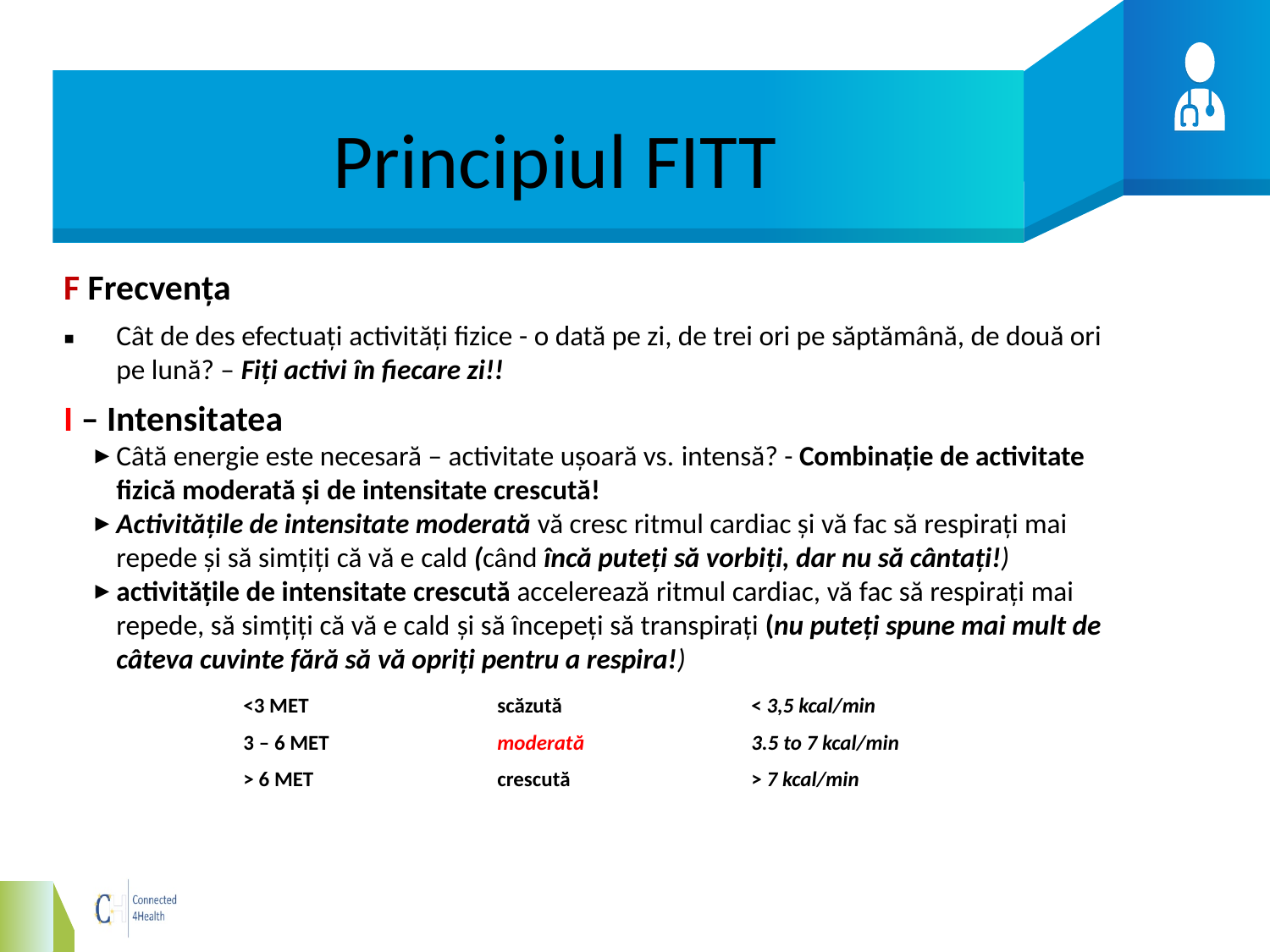

# Principiul FITT
F Frecvența
Cât de des efectuați activități fizice - o dată pe zi, de trei ori pe săptămână, de două ori pe lună? – Fiți activi în fiecare zi!!
I – Intensitatea
Câtă energie este necesară – activitate ușoară vs. intensă? - Combinație de activitate fizică moderată și de intensitate crescută!
Activitățile de intensitate moderată vă cresc ritmul cardiac și vă fac să respirați mai repede și să simțiți că vă e cald (când încă puteți să vorbiți, dar nu să cântați!)
activitățile de intensitate crescută accelerează ritmul cardiac, vă fac să respirați mai repede, să simțiți că vă e cald și să începeți să transpirați (nu puteți spune mai mult de câteva cuvinte fără să vă opriți pentru a respira!)
		<3 MET      		scăzută		< 3,5 kcal/min
		3 – 6 MET		moderată		3.5 to 7 kcal/min
		> 6 MET		crescută 		> 7 kcal/min